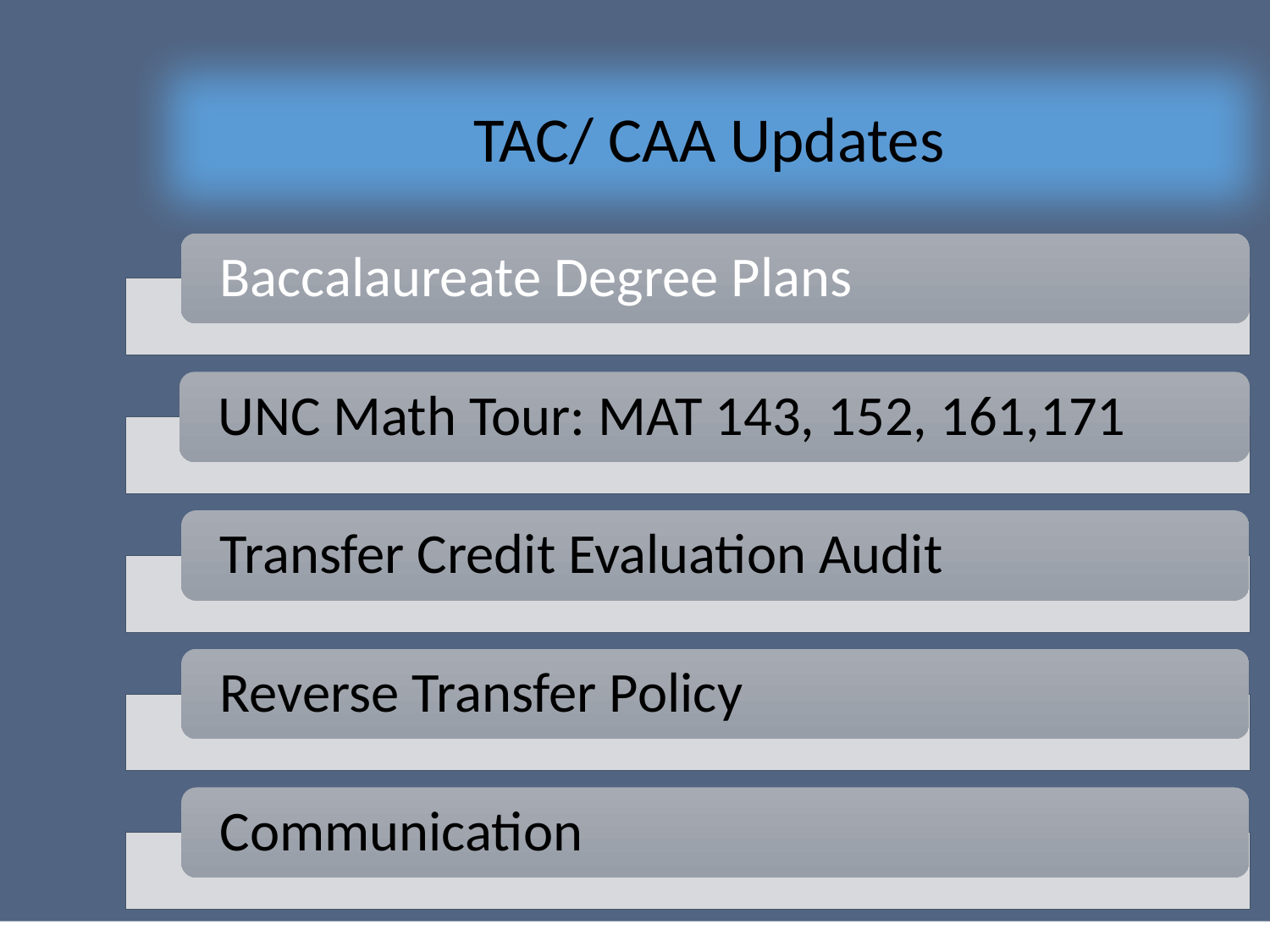

TAC/ CAA Updates
Baccalaureate Degree Plans
UNC Math Tour: MAT 143, 152, 161,171
Transfer Credit Evaluation Audit
Reverse Transfer Policy
Communication